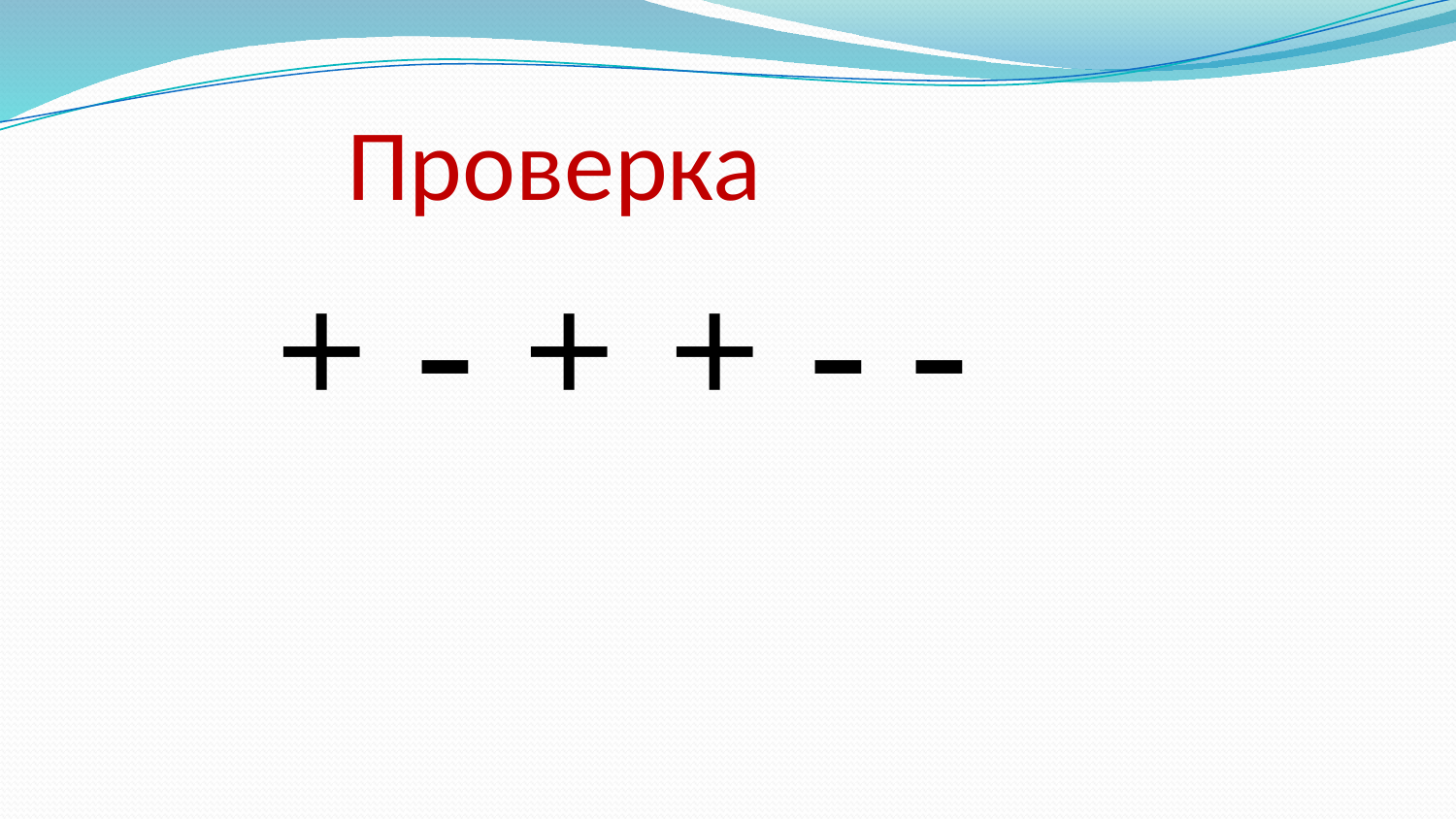

# Проверка
    + - + + - -